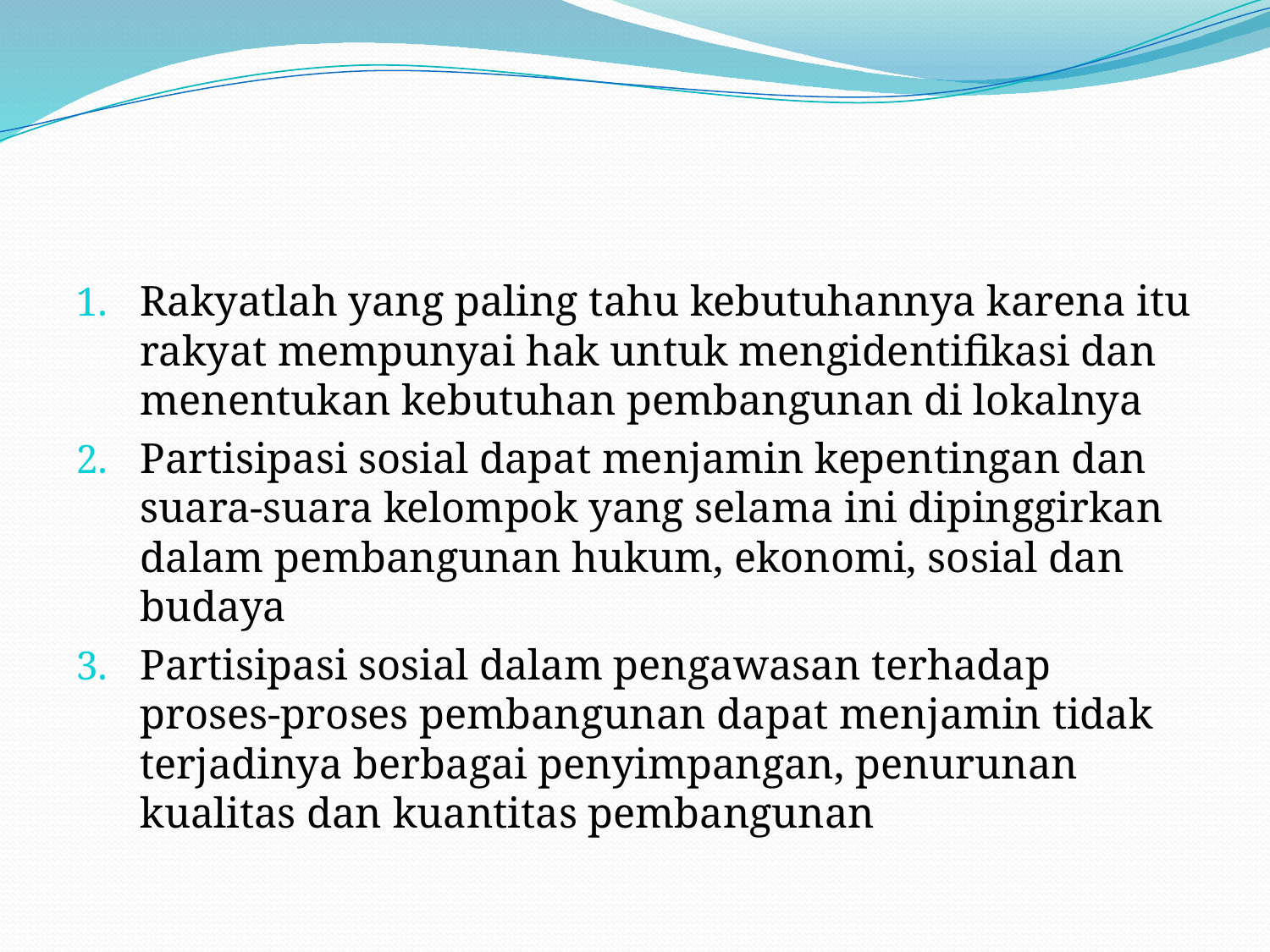

Rakyatlah yang paling tahu kebutuhannya karena itu rakyat mempunyai hak untuk mengidentifikasi dan menentukan kebutuhan pembangunan di lokalnya
Partisipasi sosial dapat menjamin kepentingan dan suara-suara kelompok yang selama ini dipinggirkan dalam pembangunan hukum, ekonomi, sosial dan budaya
Partisipasi sosial dalam pengawasan terhadap proses-proses pembangunan dapat menjamin tidak terjadinya berbagai penyimpangan, penurunan kualitas dan kuantitas pembangunan